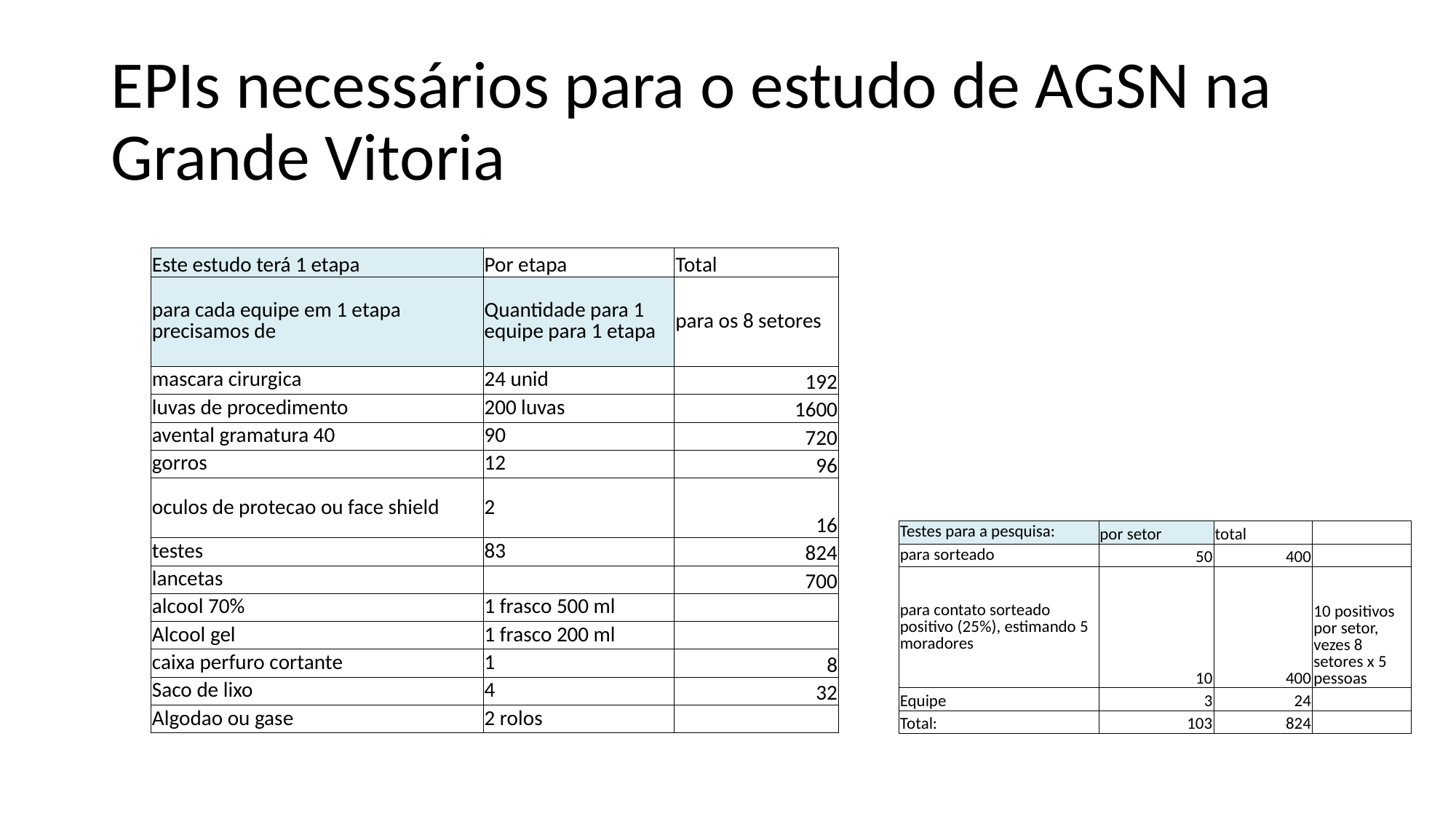

# EPIs necessários para o estudo de AGSN na Grande Vitoria
| Este estudo terá 1 etapa | Por etapa | Total |
| --- | --- | --- |
| para cada equipe em 1 etapa precisamos de | Quantidade para 1 equipe para 1 etapa | para os 8 setores |
| mascara cirurgica | 24 unid | 192 |
| luvas de procedimento | 200 luvas | 1600 |
| avental gramatura 40 | 90 | 720 |
| gorros | 12 | 96 |
| oculos de protecao ou face shield | 2 | 16 |
| testes | 83 | 824 |
| lancetas |  | 700 |
| alcool 70% | 1 frasco 500 ml |  |
| Alcool gel | 1 frasco 200 ml |  |
| caixa perfuro cortante | 1 | 8 |
| Saco de lixo | 4 | 32 |
| Algodao ou gase | 2 rolos |  |
| Testes para a pesquisa: | por setor | total |  |
| --- | --- | --- | --- |
| para sorteado | 50 | 400 |  |
| para contato sorteado positivo (25%), estimando 5 moradores | 10 | 400 | 10 positivos por setor, vezes 8 setores x 5 pessoas |
| Equipe | 3 | 24 |  |
| Total: | 103 | 824 |  |